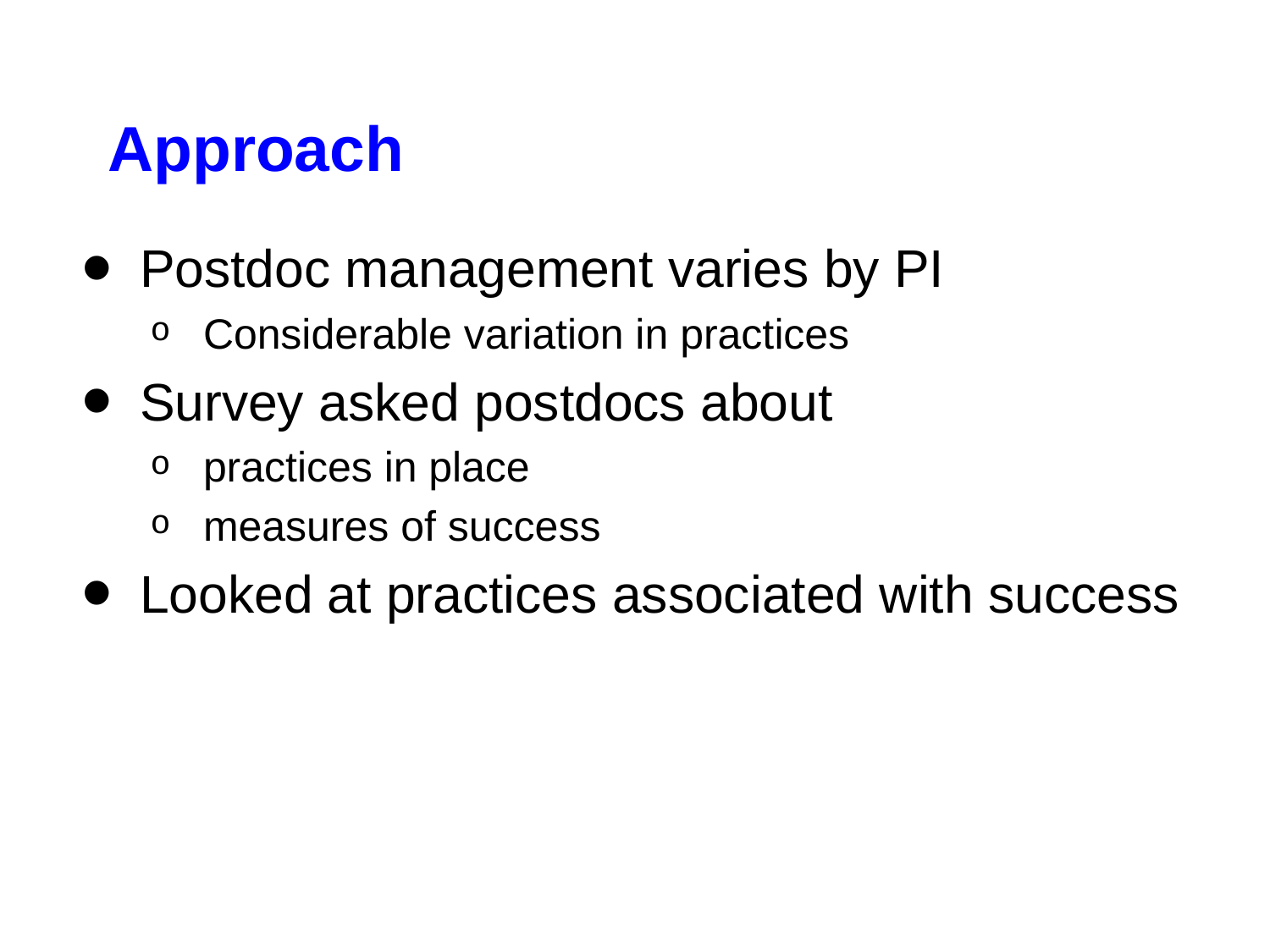

# Approach
Postdoc management varies by PI
Considerable variation in practices
Survey asked postdocs about
practices in place
measures of success
Looked at practices associated with success